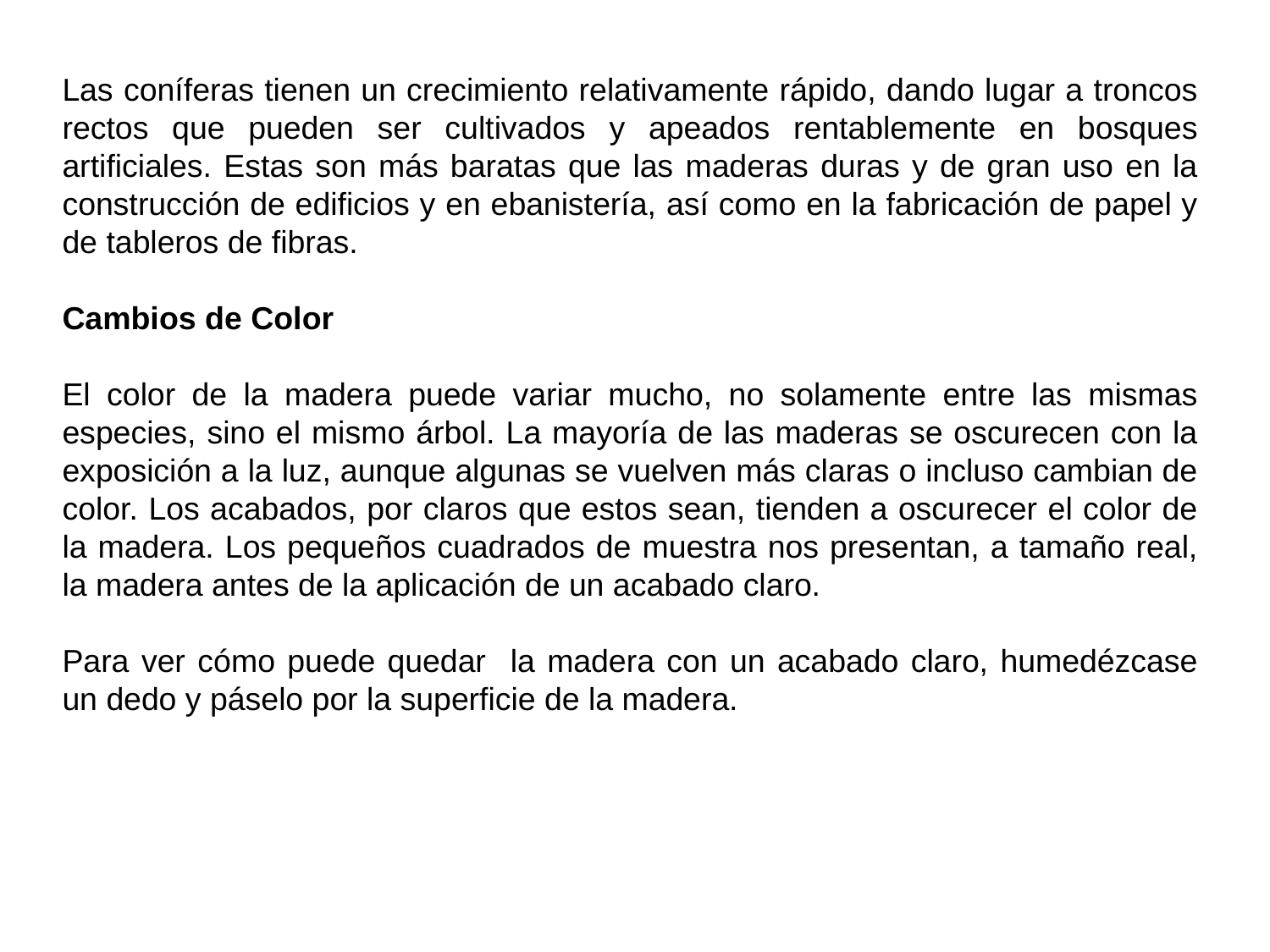

Las coníferas tienen un crecimiento relativamente rápido, dando lugar a troncos rectos que pueden ser cultivados y apeados rentablemente en bosques artificiales. Estas son más baratas que las maderas duras y de gran uso en la construcción de edificios y en ebanistería, así como en la fabricación de papel y de tableros de fibras.

Cambios de Color

El color de la madera puede variar mucho, no solamente entre las mismas especies, sino el mismo árbol. La mayoría de las maderas se oscurecen con la exposición a la luz, aunque algunas se vuelven más claras o incluso cambian de color. Los acabados, por claros que estos sean, tienden a oscurecer el color de la madera. Los pequeños cuadrados de muestra nos presentan, a tamaño real, la madera antes de la aplicación de un acabado claro.

Para ver cómo puede quedar  la madera con un acabado claro, humedézcase un dedo y páselo por la superficie de la madera.